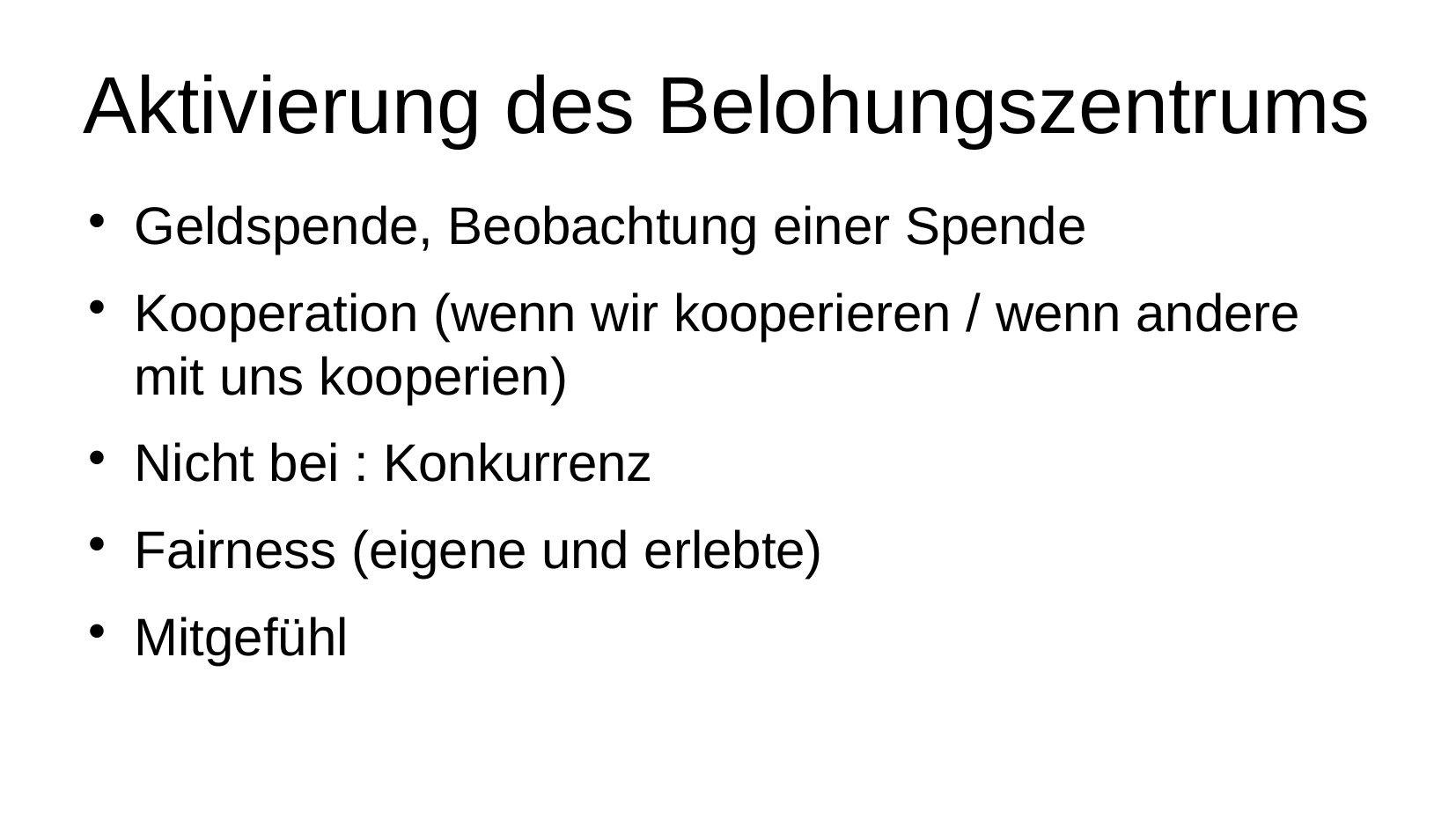

Aktivierung des Belohungszentrums
Geldspende, Beobachtung einer Spende
Kooperation (wenn wir kooperieren / wenn andere mit uns kooperien)
Nicht bei : Konkurrenz
Fairness (eigene und erlebte)
Mitgefühl